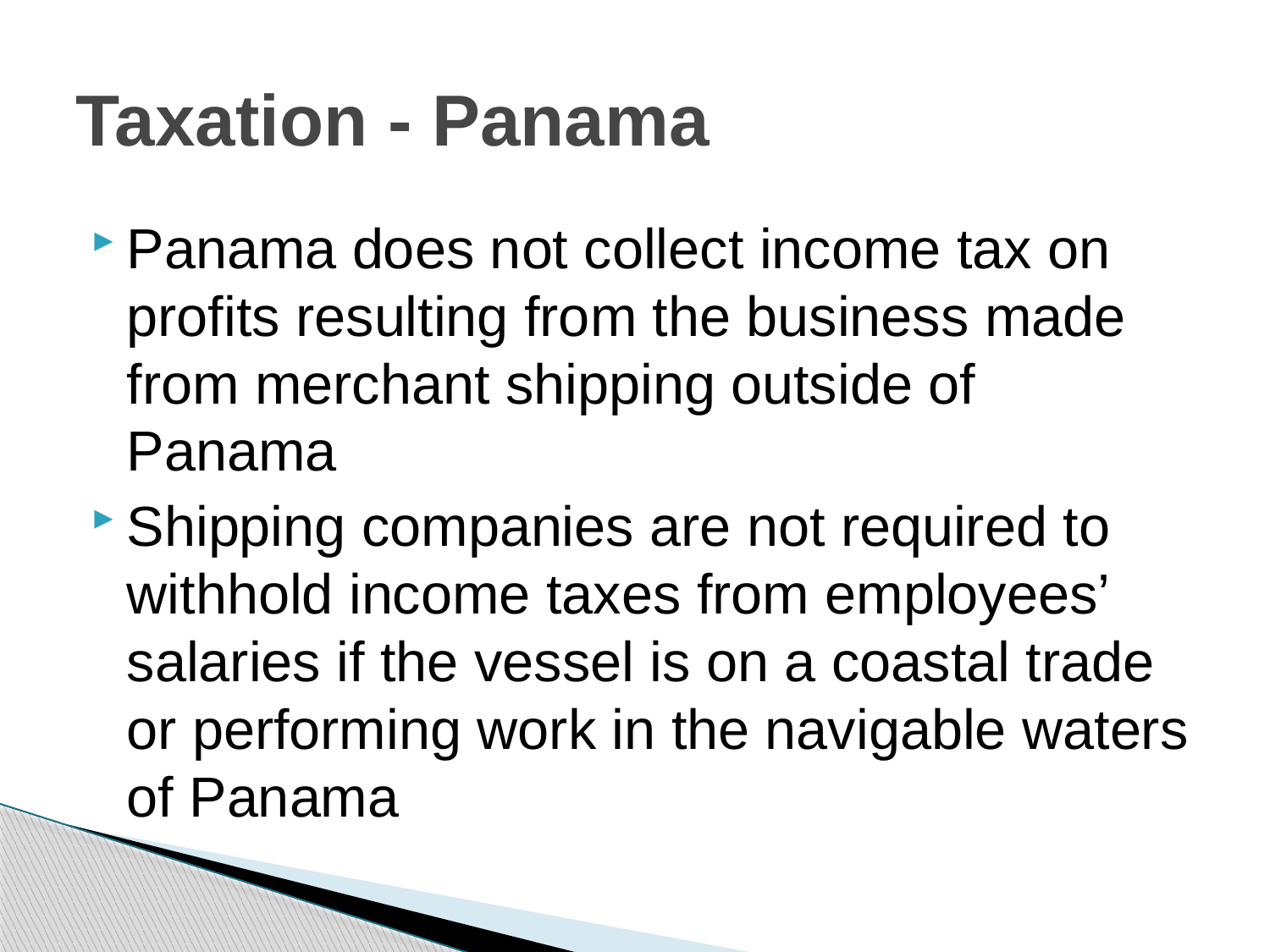

# Taxation - Panama
Panama does not collect income tax on profits resulting from the business made from merchant shipping outside of Panama
Shipping companies are not required to withhold income taxes from employees’ salaries if the vessel is on a coastal trade or performing work in the navigable waters of Panama